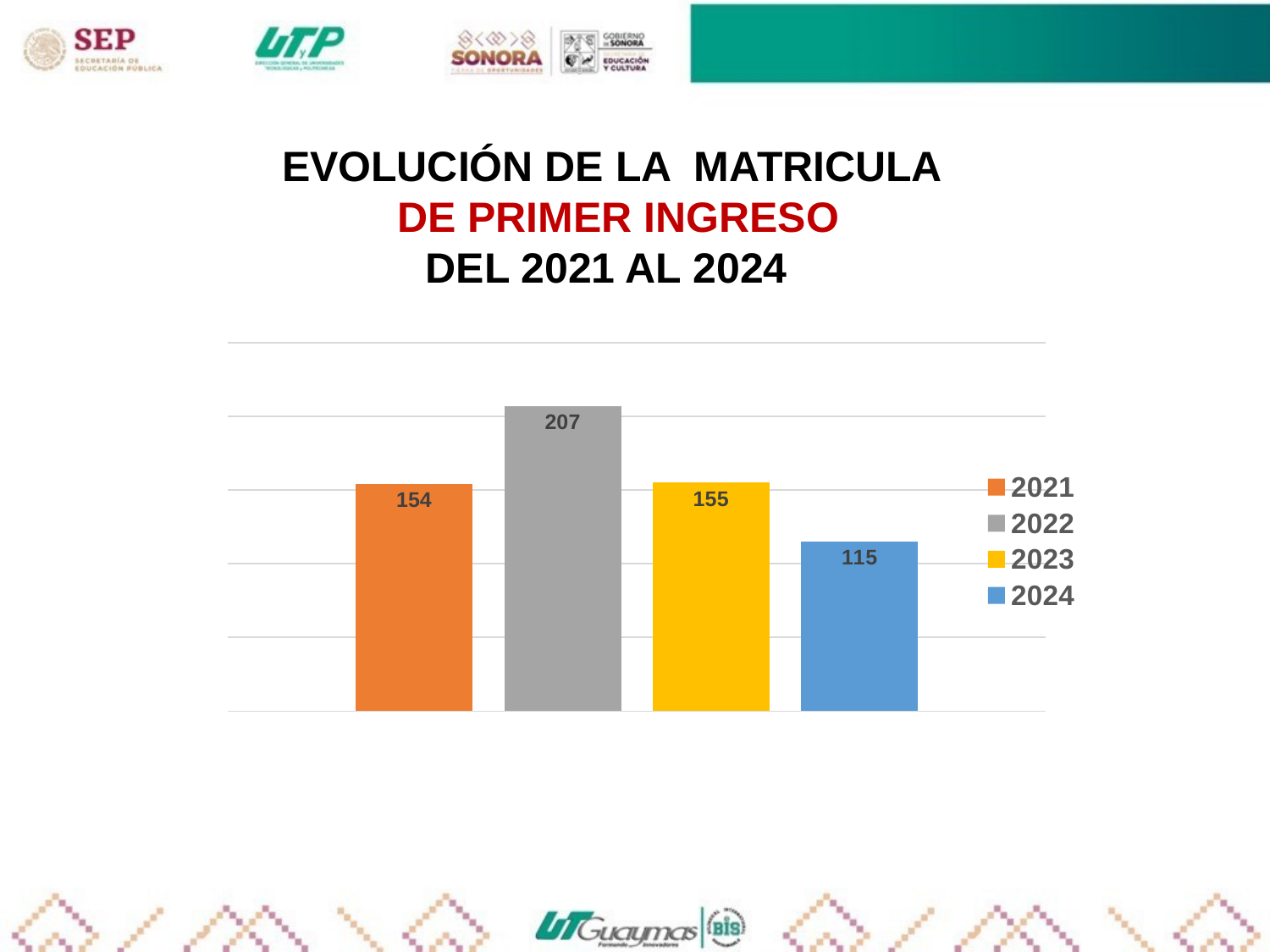

EVOLUCIÓN DE LA  MATRICULA
 DE PRIMER INGRESO
DEL 2021 AL 2024

### Chart

| Category | 2021 | 2022 | 2023 | 2024 |
|---|---|---|---|---|